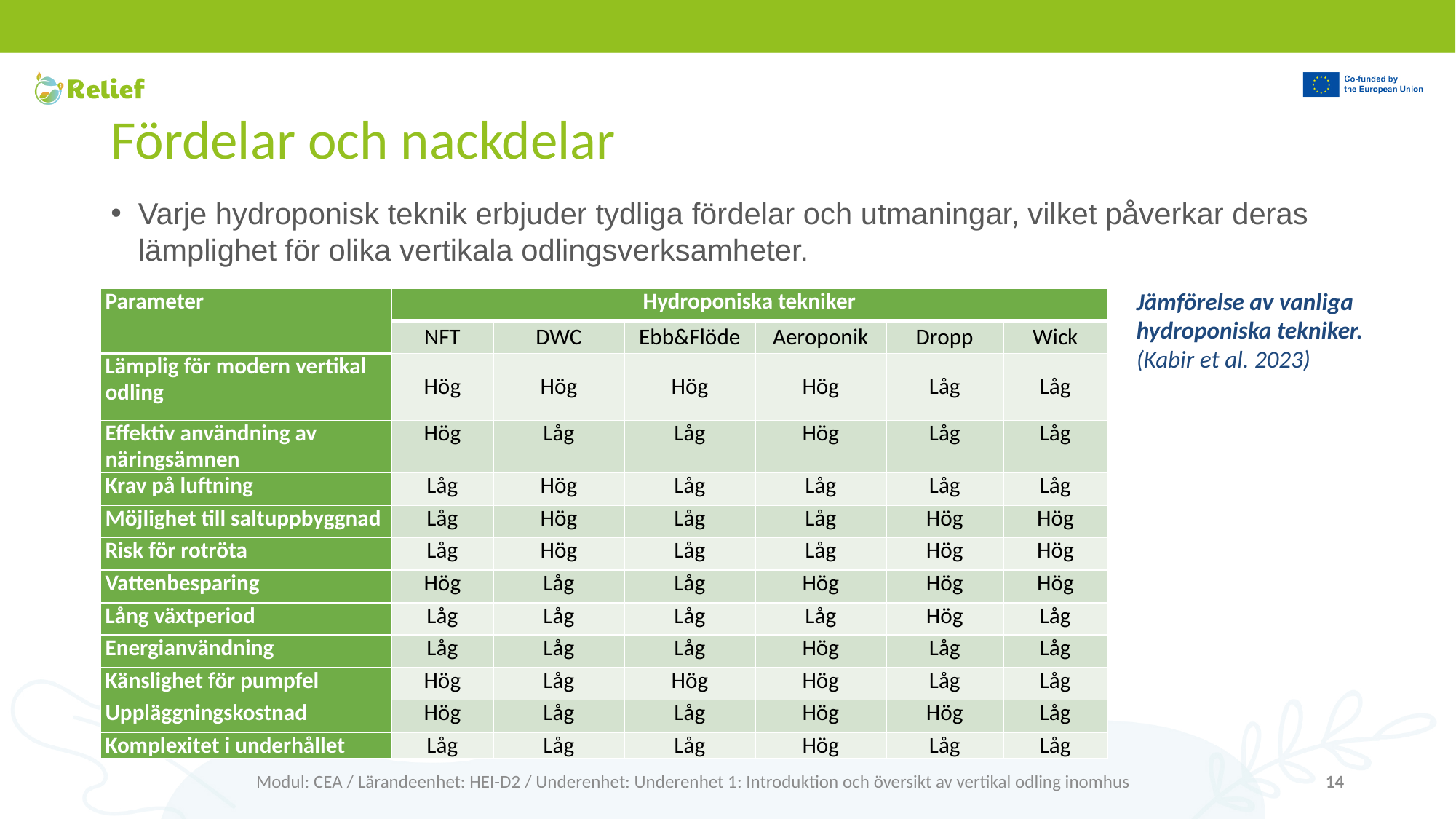

# Fördelar och nackdelar
Varje hydroponisk teknik erbjuder tydliga fördelar och utmaningar, vilket påverkar deras lämplighet för olika vertikala odlingsverksamheter.
Jämförelse av vanliga hydroponiska tekniker.
(Kabir et al. 2023)
| Parameter | Hydroponiska tekniker |  |  |  |  |  |
| --- | --- | --- | --- | --- | --- | --- |
|  | NFT | DWC | Ebb&Flöde | Aeroponik | Dropp | Wick |
| Lämplig för modern vertikal odling | Hög | Hög | Hög | Hög | Låg | Låg |
| Effektiv användning av näringsämnen | Hög | Låg | Låg | Hög | Låg | Låg |
| Krav på luftning | Låg | Hög | Låg | Låg | Låg | Låg |
| Möjlighet till saltuppbyggnad | Låg | Hög | Låg | Låg | Hög | Hög |
| Risk för rotröta | Låg | Hög | Låg | Låg | Hög | Hög |
| Vattenbesparing | Hög | Låg | Låg | Hög | Hög | Hög |
| Lång växtperiod | Låg | Låg | Låg | Låg | Hög | Låg |
| Energianvändning | Låg | Låg | Låg | Hög | Låg | Låg |
| Känslighet för pumpfel | Hög | Låg | Hög | Hög | Låg | Låg |
| Uppläggningskostnad | Hög | Låg | Låg | Hög | Hög | Låg |
| Komplexitet i underhållet | Låg | Låg | Låg | Hög | Låg | Låg |
Modul: CEA / Lärandeenhet: HEI-D2 / Underenhet: Underenhet 1: Introduktion och översikt av vertikal odling inomhus
14